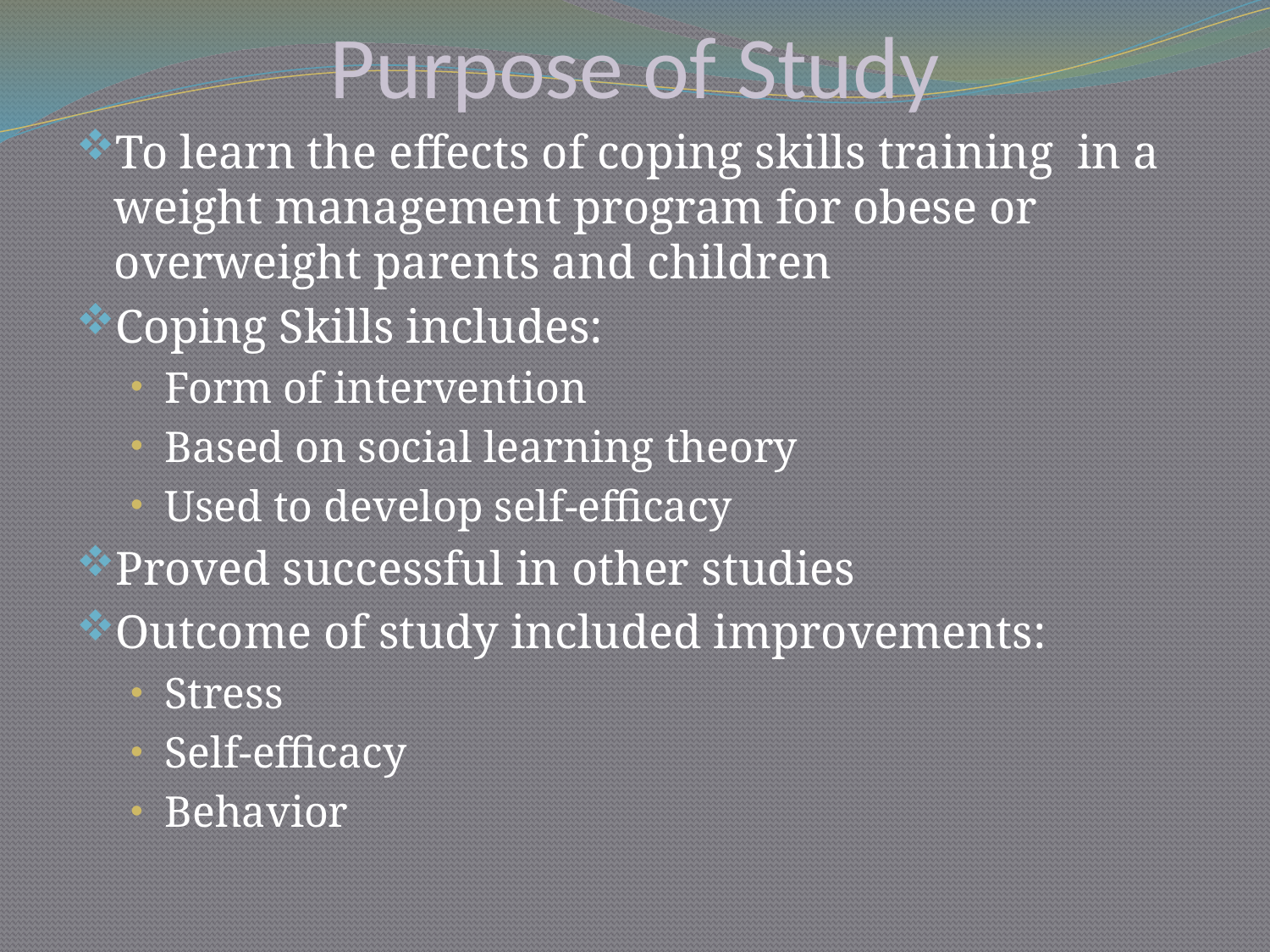

# Purpose of Study
To learn the effects of coping skills training  in a weight management program for obese or overweight parents and children
Coping Skills includes:
Form of intervention
Based on social learning theory
Used to develop self-efficacy
Proved successful in other studies
Outcome of study included improvements:
Stress
Self-efficacy
Behavior